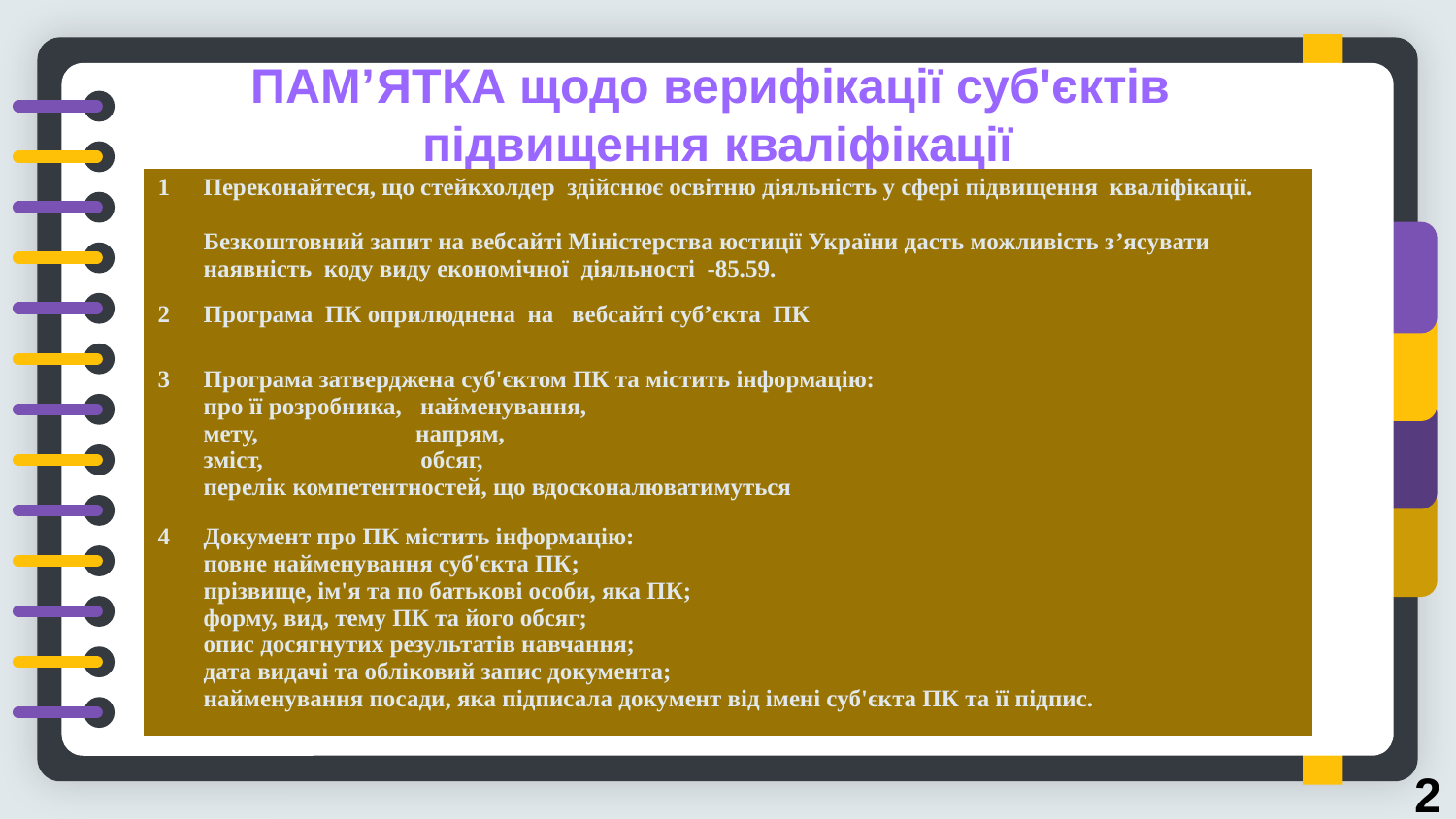

ПАМ’ЯТКА щодо верифікації суб'єктів
підвищення кваліфікації
| 1 | Переконайтеся, що стейкхолдер здійснює освітню діяльність у сфері підвищення кваліфікації. Безкоштовний запит на вебсайті Міністерства юстиції України дасть можливість з’ясувати наявність коду виду економічної діяльності -85.59. |
| --- | --- |
| 2 | Програма ПК оприлюднена на вебсайті суб’єкта ПК |
| 3 | Програма затверджена суб'єктом ПК та містить інформацію: про її розробника, найменування, мету, напрям, зміст, обсяг, перелік компетентностей, що вдосконалюватимуться |
| 4 | Документ про ПК містить інформацію: повне найменування суб'єкта ПК; прізвище, ім'я та по батькові особи, яка ПК; форму, вид, тему ПК та його обсяг; опис досягнутих результатів навчання; дата видачі та обліковий запис документа; найменування посади, яка підписала документ від імені суб'єкта ПК та її підпис. |
28